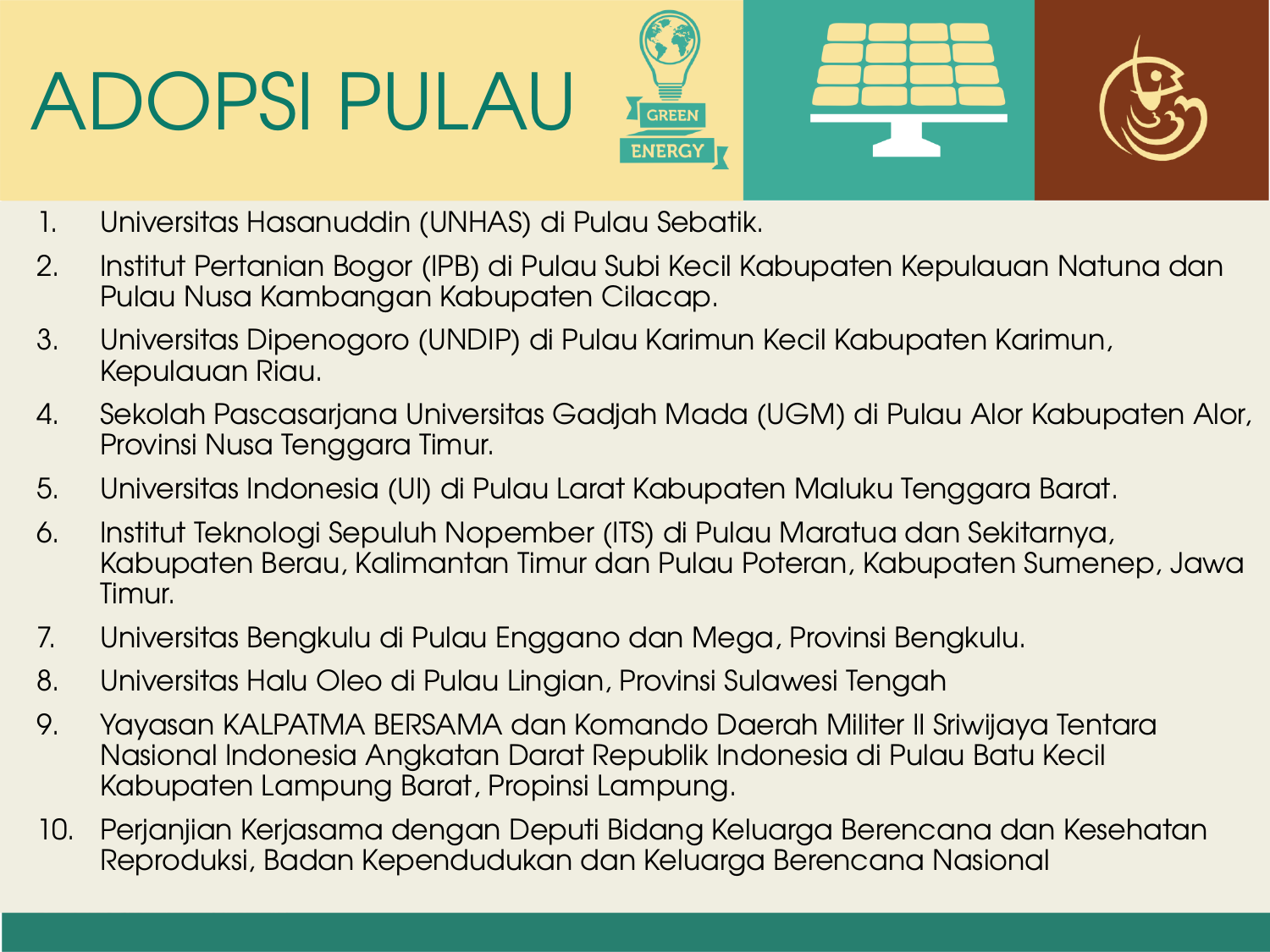

ADOPSI PULAU
Universitas Hasanuddin (UNHAS) di Pulau Sebatik.
Institut Pertanian Bogor (IPB) di Pulau Subi Kecil Kabupaten Kepulauan Natuna dan Pulau Nusa Kambangan Kabupaten Cilacap.
Universitas Dipenogoro (UNDIP) di Pulau Karimun Kecil Kabupaten Karimun, Kepulauan Riau.
Sekolah Pascasarjana Universitas Gadjah Mada (UGM) di Pulau Alor Kabupaten Alor, Provinsi Nusa Tenggara Timur.
Universitas Indonesia (UI) di Pulau Larat Kabupaten Maluku Tenggara Barat.
Institut Teknologi Sepuluh Nopember (ITS) di Pulau Maratua dan Sekitarnya, Kabupaten Berau, Kalimantan Timur dan Pulau Poteran, Kabupaten Sumenep, Jawa Timur.
Universitas Bengkulu di Pulau Enggano dan Mega, Provinsi Bengkulu.
Universitas Halu Oleo di Pulau Lingian, Provinsi Sulawesi Tengah
Yayasan KALPATMA BERSAMA dan Komando Daerah Militer II Sriwijaya Tentara Nasional Indonesia Angkatan Darat Republik Indonesia di Pulau Batu Kecil Kabupaten Lampung Barat, Propinsi Lampung.
Perjanjian Kerjasama dengan Deputi Bidang Keluarga Berencana dan Kesehatan Reproduksi, Badan Kependudukan dan Keluarga Berencana Nasional